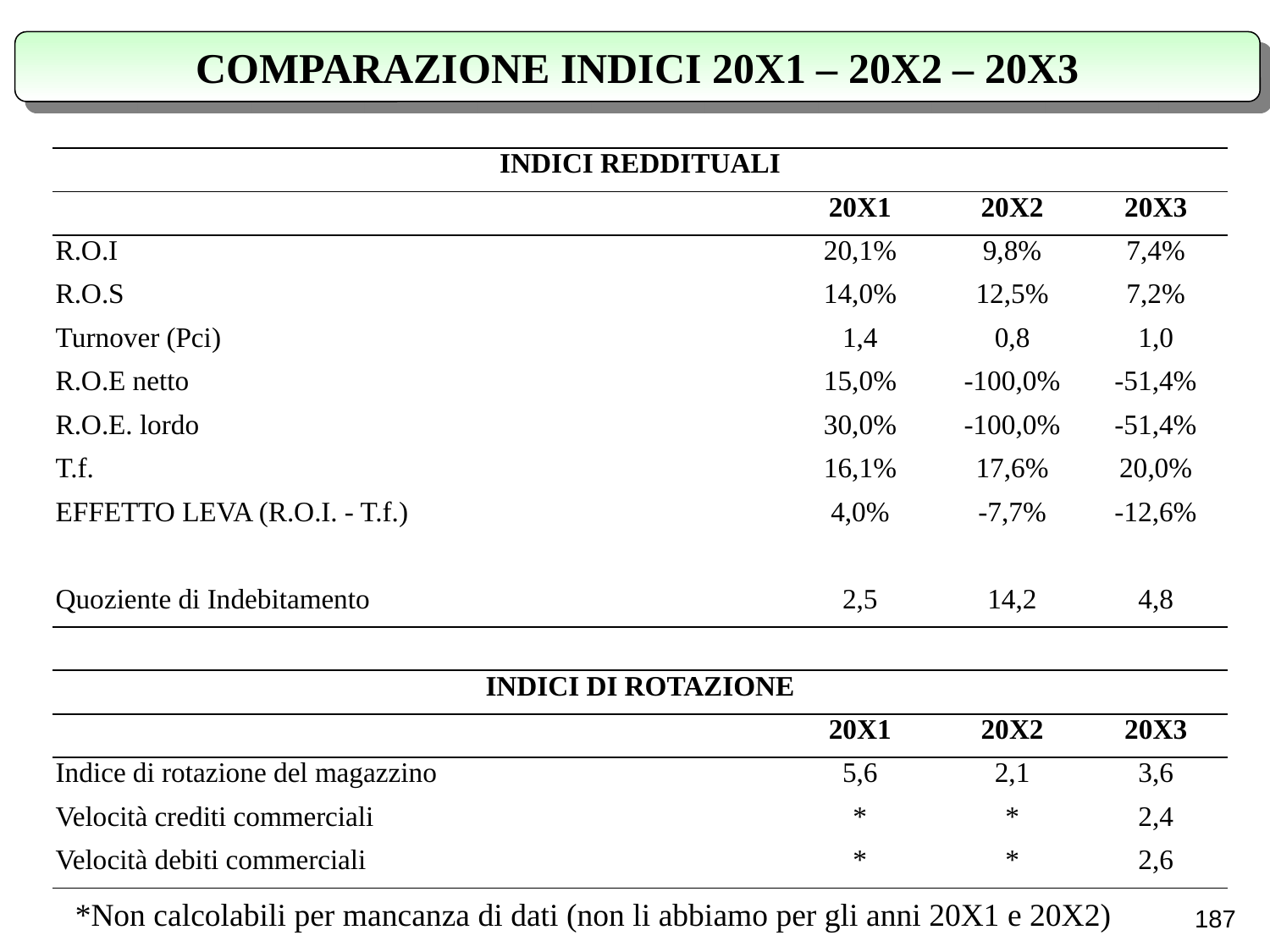

COMPARAZIONE INDICI 20X1 – 20X2 – 20X3
| INDICI REDDITUALI |  |  |  |
| --- | --- | --- | --- |
|  | 20X1 | 20X2 | 20X3 |
| R.O.I | 20,1% | 9,8% | 7,4% |
| R.O.S | 14,0% | 12,5% | 7,2% |
| Turnover (Pci) | 1,4 | 0,8 | 1,0 |
| R.O.E netto | 15,0% | -100,0% | -51,4% |
| R.O.E. lordo | 30,0% | -100,0% | -51,4% |
| T.f. | 16,1% | 17,6% | 20,0% |
| EFFETTO LEVA (R.O.I. - T.f.) | 4,0% | -7,7% | -12,6% |
|  |  |  |  |
| Quoziente di Indebitamento | 2,5 | 14,2 | 4,8 |
|  |  |  |  |
| INDICI DI ROTAZIONE |  |  |  |
|  | 20X1 | 20X2 | 20X3 |
| Indice di rotazione del magazzino | 5,6 | 2,1 | 3,6 |
| Velocità crediti commerciali | \* | \* | 2,4 |
| Velocità debiti commerciali | \* | \* | 2,6 |
*Non calcolabili per mancanza di dati (non li abbiamo per gli anni 20X1 e 20X2)
187